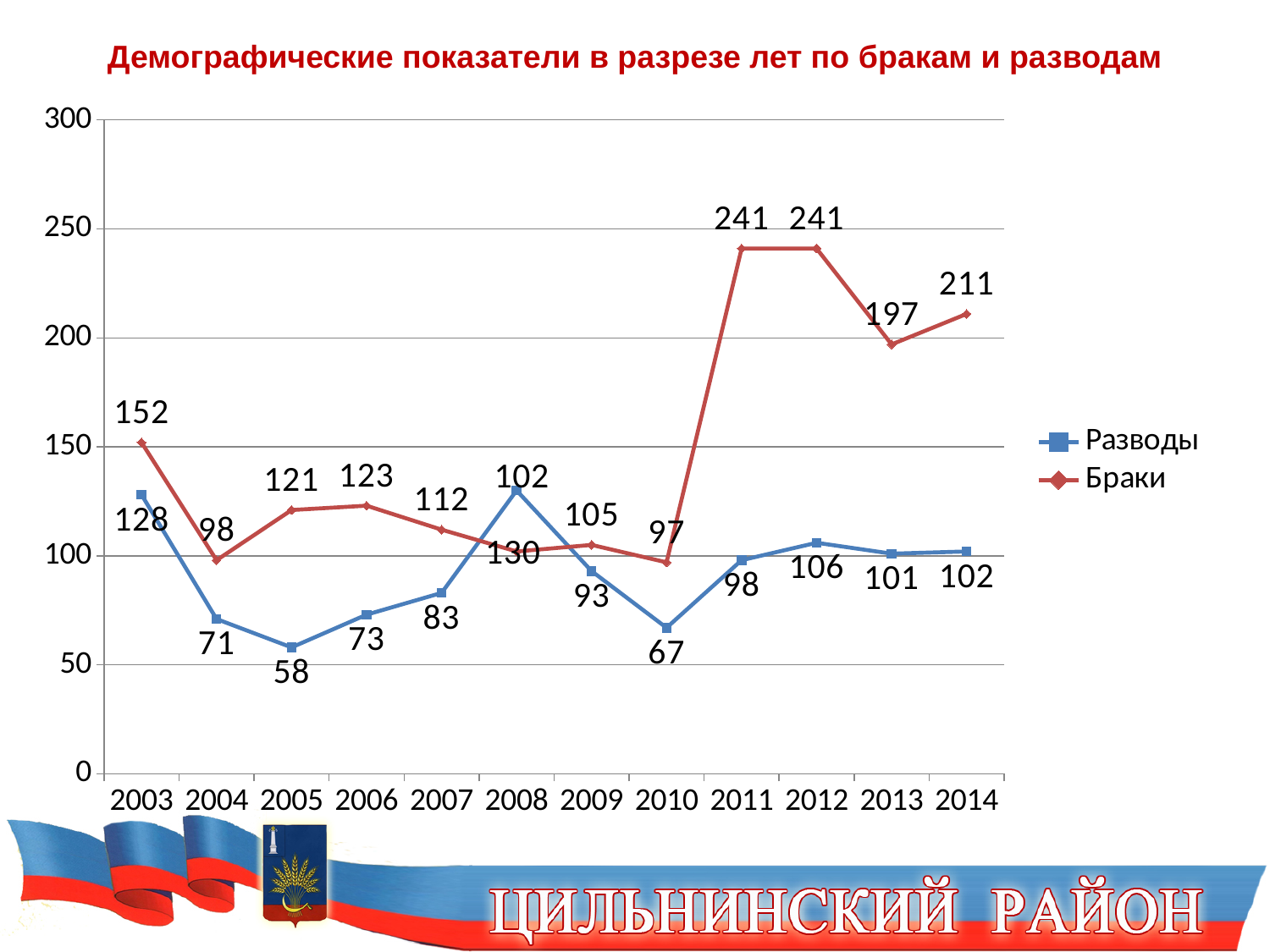

Демографические показатели в разрезе лет по бракам и разводам

### Chart

| Category | Разводы | Браки |
|---|---|---|
| 2003 | 128.0 | 152.0 |
| 2004 | 71.0 | 98.0 |
| 2005 | 58.0 | 121.0 |
| 2006 | 73.0 | 123.0 |
| 2007 | 83.0 | 112.0 |
| 2008 | 130.0 | 102.0 |
| 2009 | 93.0 | 105.0 |
| 2010 | 67.0 | 97.0 |
| 2011 | 98.0 | 241.0 |
| 2012 | 106.0 | 241.0 |
| 2013 | 101.0 | 197.0 |
| 2014 | 102.0 | 211.0 |